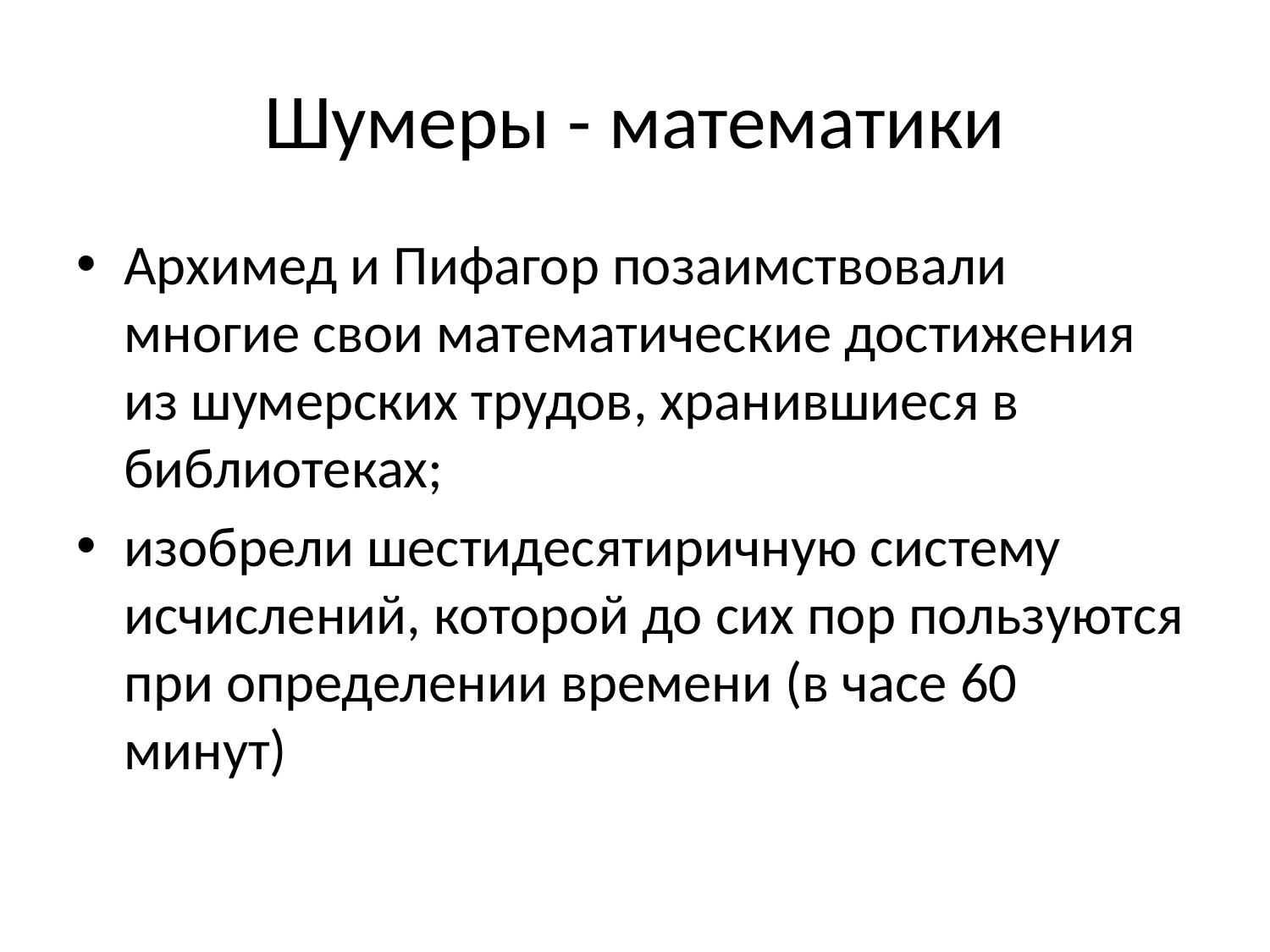

# Шумеры - математики
Архимед и Пифагор позаимствовали многие свои математические достижения из шумерских трудов, хранившиеся в библиотеках;
изобрели шестидесятиричную систему исчислений, которой до сих пор пользуются при определении времени (в часе 60 минут)